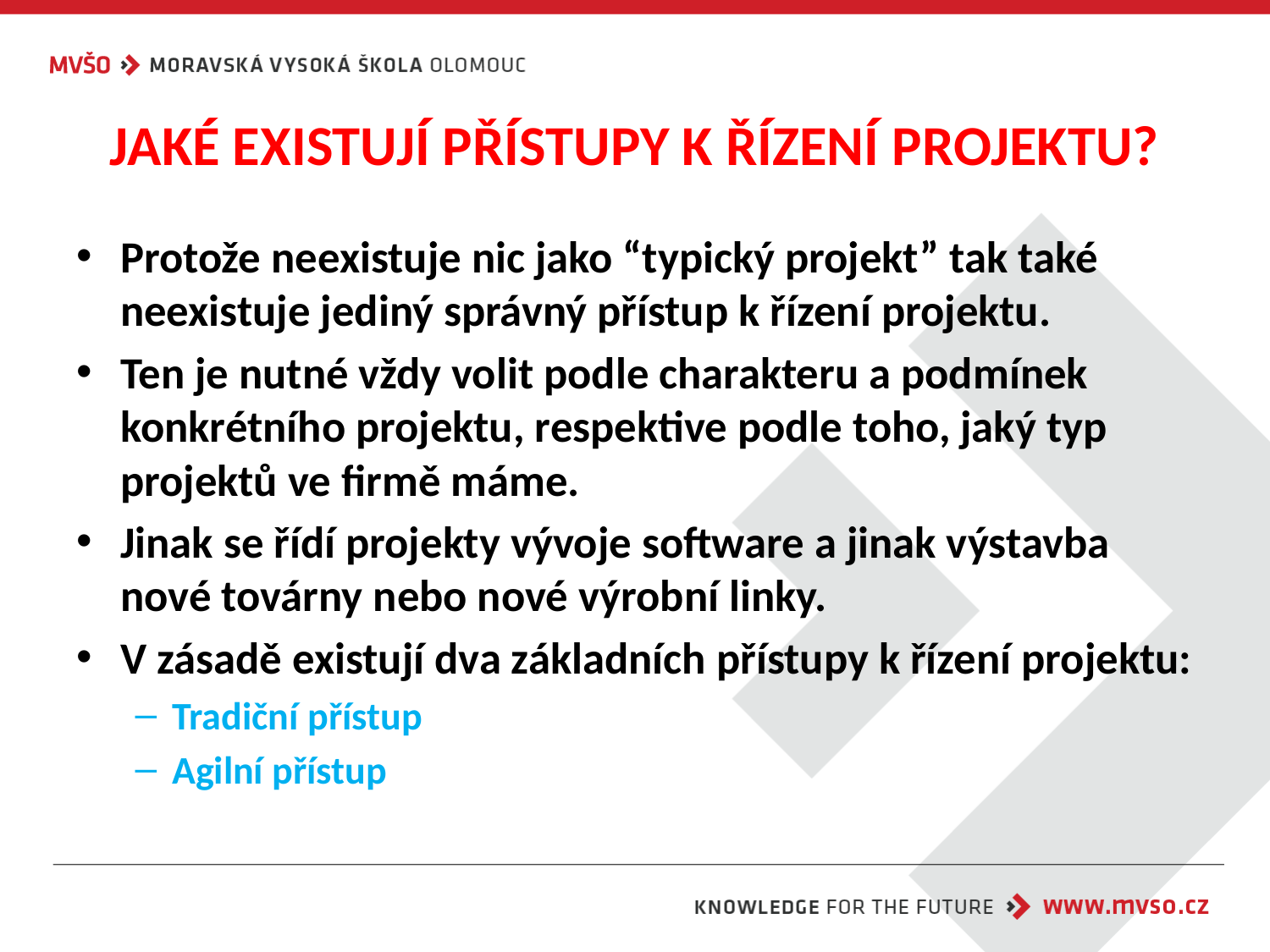

# JAKÉ EXISTUJÍ PŘÍSTUPY K ŘÍZENÍ PROJEKTU?
Protože neexistuje nic jako “typický projekt” tak také neexistuje jediný správný přístup k řízení projektu.
Ten je nutné vždy volit podle charakteru a podmínek konkrétního projektu, respektive podle toho, jaký typ projektů ve firmě máme.
Jinak se řídí projekty vývoje software a jinak výstavba nové továrny nebo nové výrobní linky.
V zásadě existují dva základních přístupy k řízení projektu:
Tradiční přístup
Agilní přístup